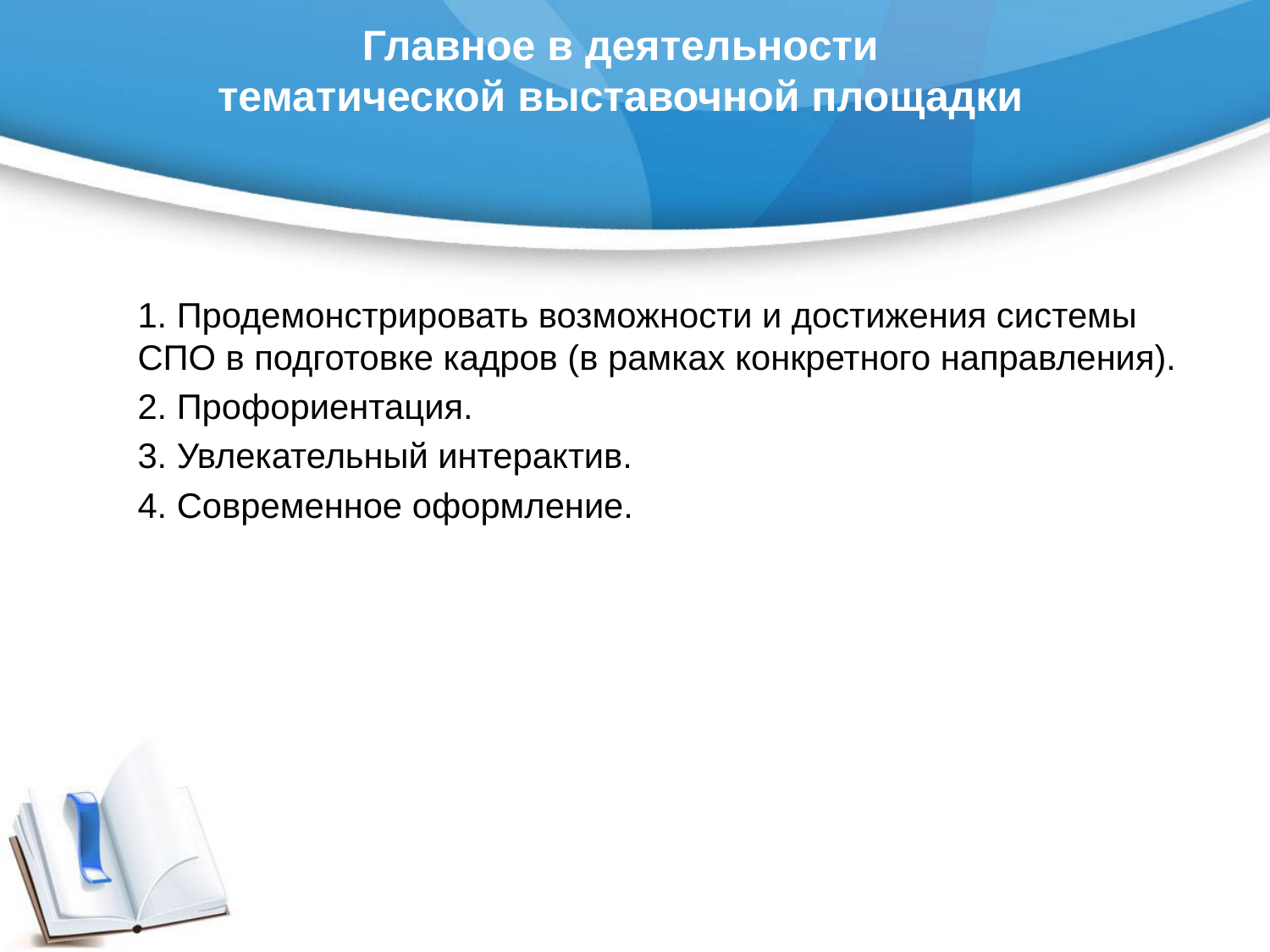

# Главное в деятельности тематической выставочной площадки
1. Продемонстрировать возможности и достижения системы СПО в подготовке кадров (в рамках конкретного направления).
2. Профориентация.
3. Увлекательный интерактив.
4. Современное оформление.